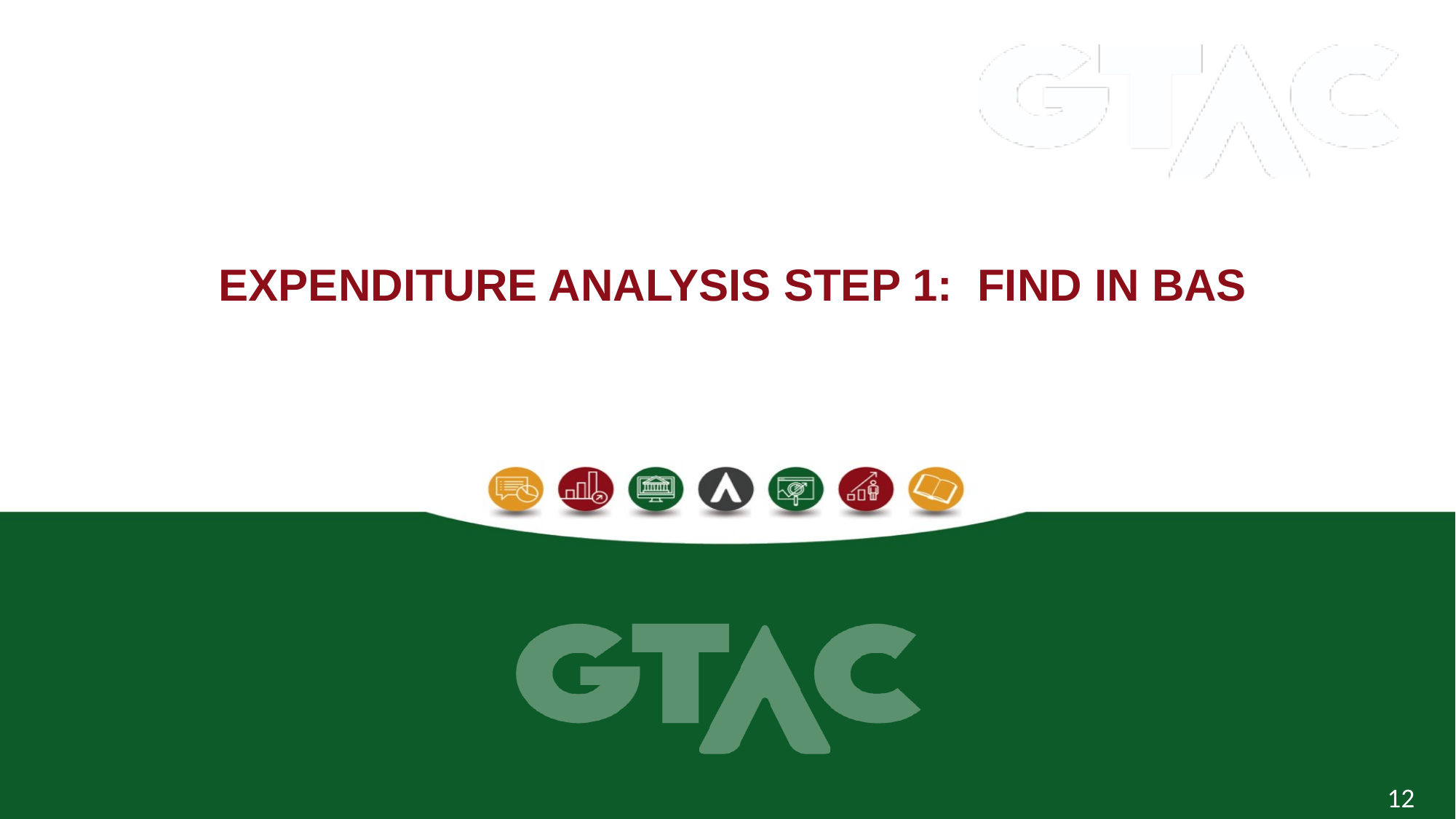

# Expenditure Analysis Step 1:  Find IN BAS
12